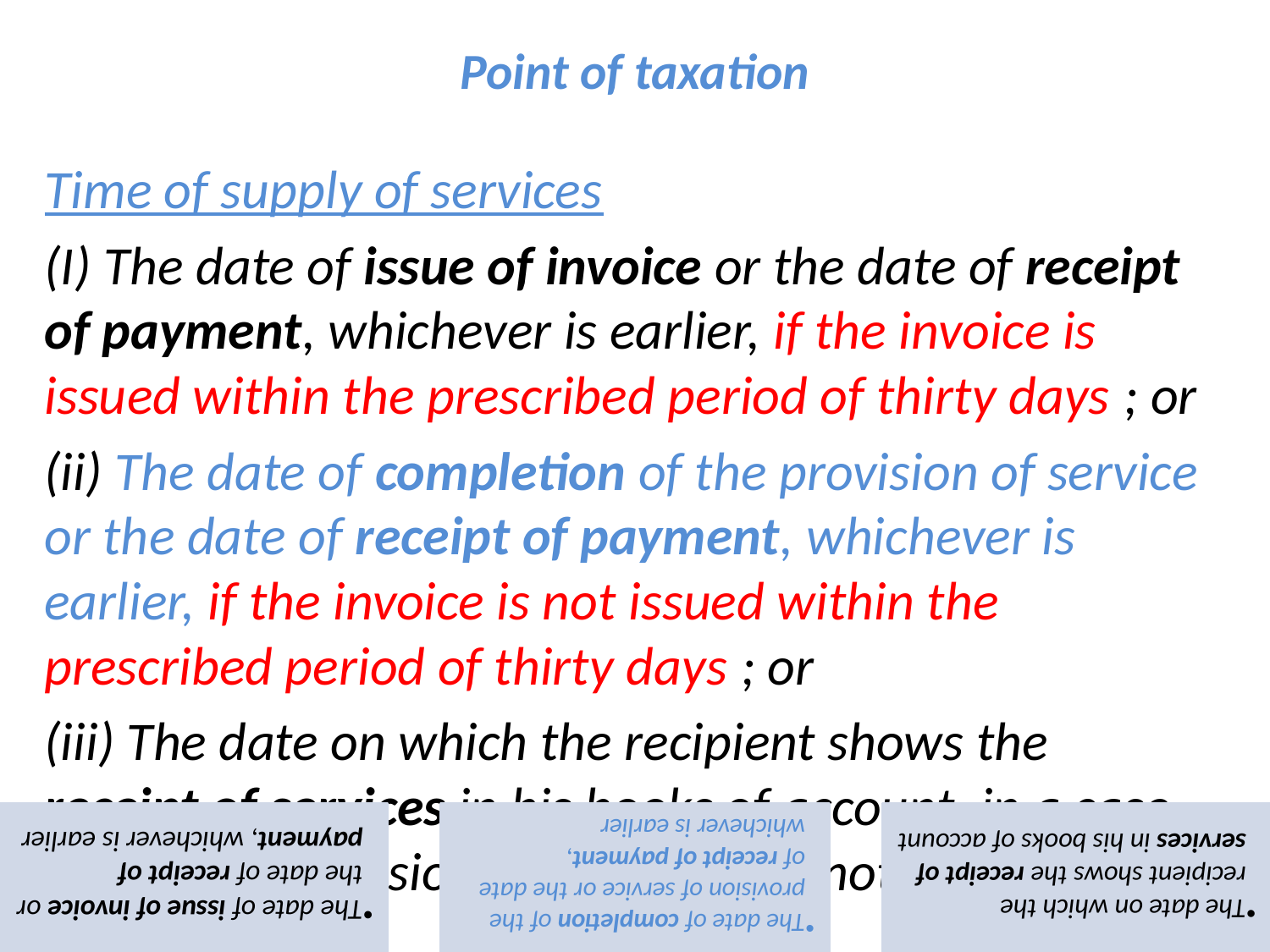

# Point of taxation
Time of supply of services
(I) The date of issue of invoice or the date of receipt of payment, whichever is earlier, if the invoice is issued within the prescribed period of thirty days ; or
(ii) The date of completion of the provision of service or the date of receipt of payment, whichever is earlier, if the invoice is not issued within the prescribed period of thirty days ; or
(iii) The date on which the recipient shows the receipt of services in his books of account, in a case where the provisions of (i) or (ii) do not apply.

if the invoice is issued within the prescribed period of thirty days
The date of issue of invoice or the date of receipt of payment, whichever is earlier
, if the invoice is not issued within the prescribed period of thirty days
The date of completion of the provision of service or the date of receipt of payment, whichever is earlier
where the provisions of (i) or (ii) do not apply.
The date on which the recipient shows the receipt of services in his books of account